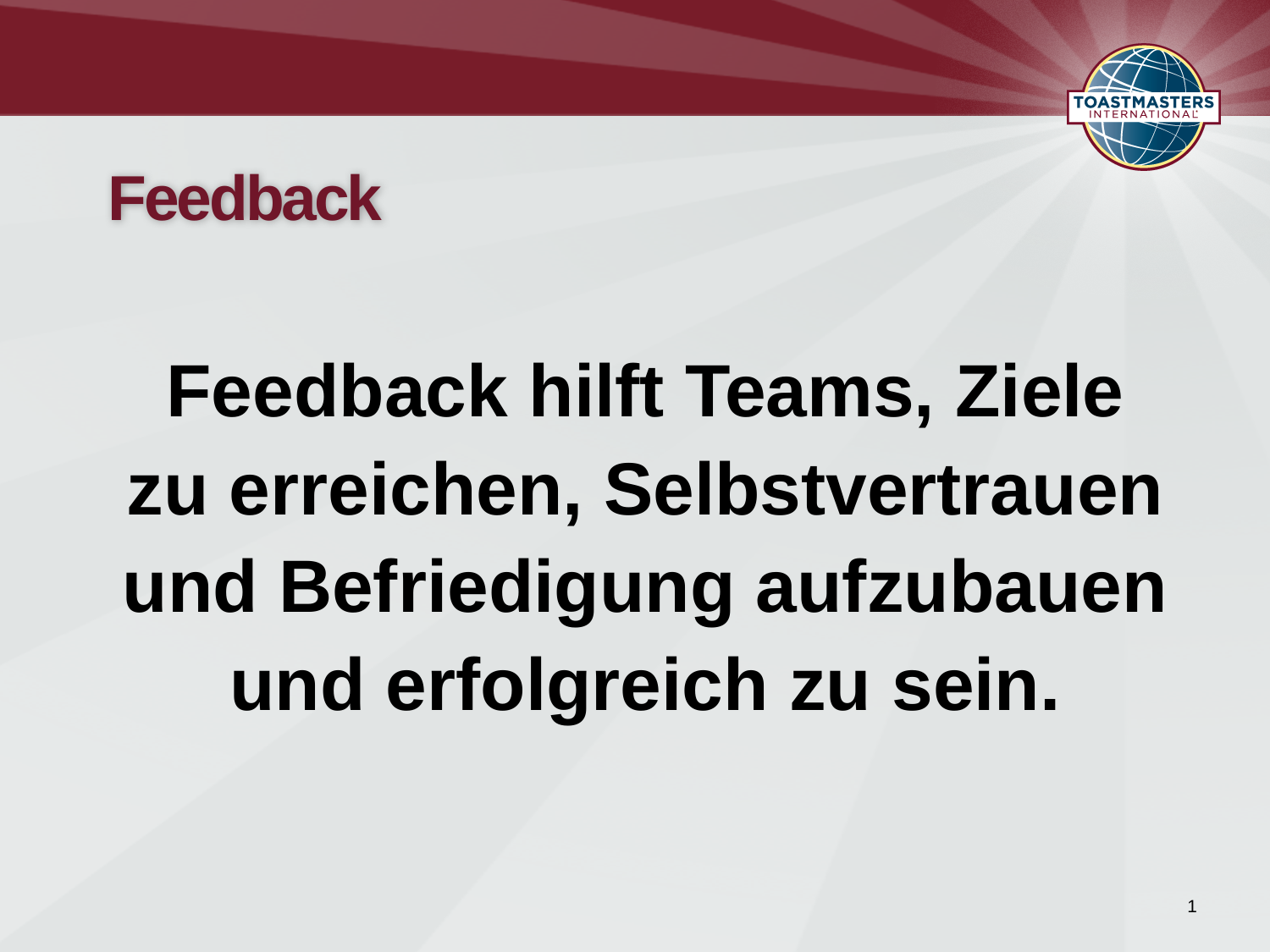

# Feedback
Feedback hilft Teams, Ziele zu erreichen, Selbstvertrauen und Befriedigung aufzubauen und erfolgreich zu sein.
1